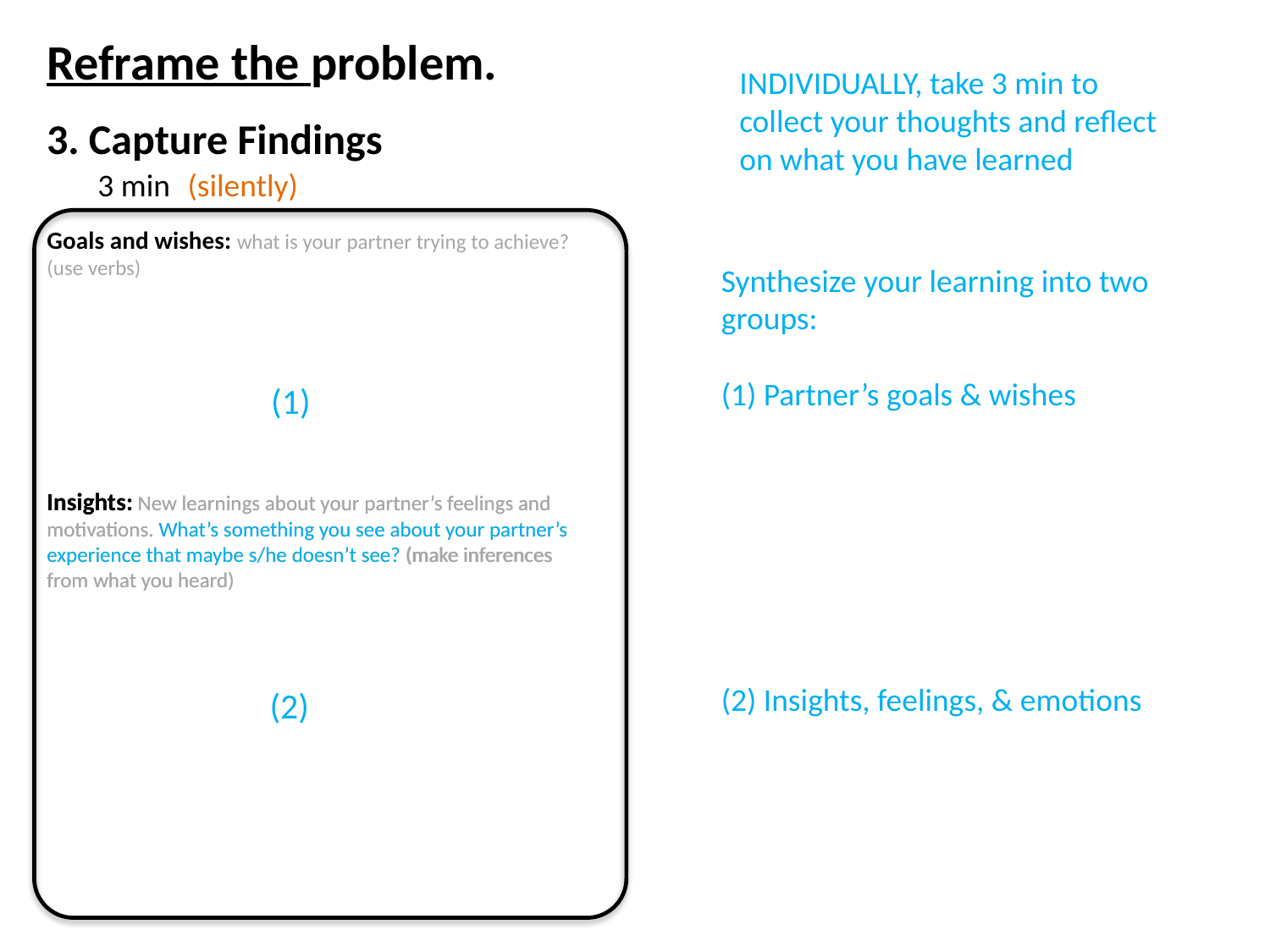

Reframe the problem.
INDIVIDUALLY, take 3 min to collect your thoughts and reflect on what you have learned
3. Capture Findings
3 min
(silently)

Goals and wishes: what is your partner trying to achieve? (use verbs)
Synthesize your learning into two groups:

(1) Partner’s goals & wishes

(2) Insights, feelings, & emotions
(1)
Insights: New learnings about your partner’s feelings and motivations. What’s something you see about your partner’s experience that maybe s/he doesn’t see? (make inferences from what you heard)
Insights: New learnings about your partner’s feelings and motivations. What’s something you see about your partner’s experience that maybe s/he doesn’t see? (make inferences from what you heard)
(2)